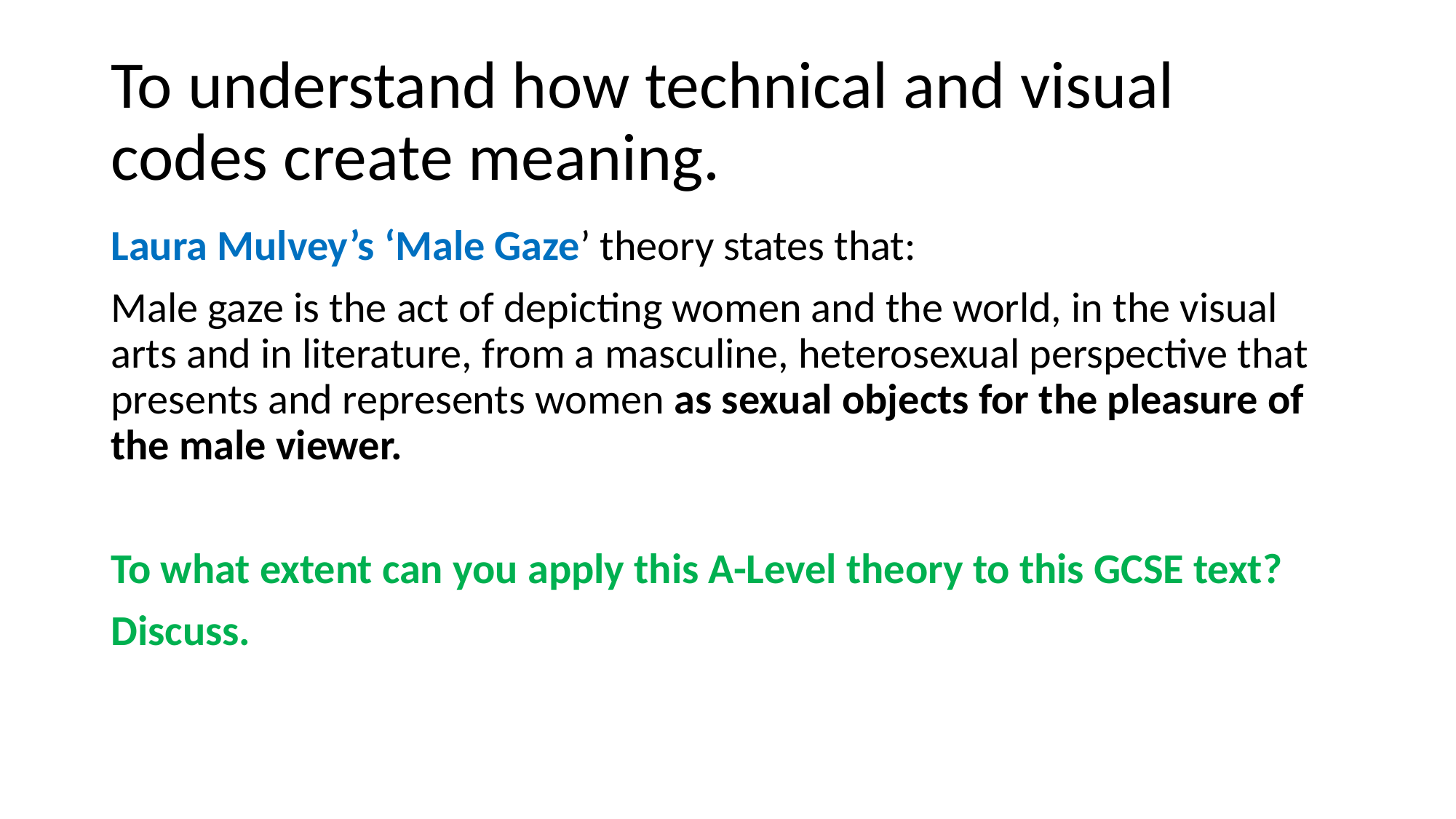

# To understand how technical and visual codes create meaning.
Laura Mulvey’s ‘Male Gaze’ theory states that:
Male gaze is the act of depicting women and the world, in the visual arts and in literature, from a masculine, heterosexual perspective that presents and represents women as sexual objects for the pleasure of the male viewer.

To what extent can you apply this A-Level theory to this GCSE text?
Discuss.